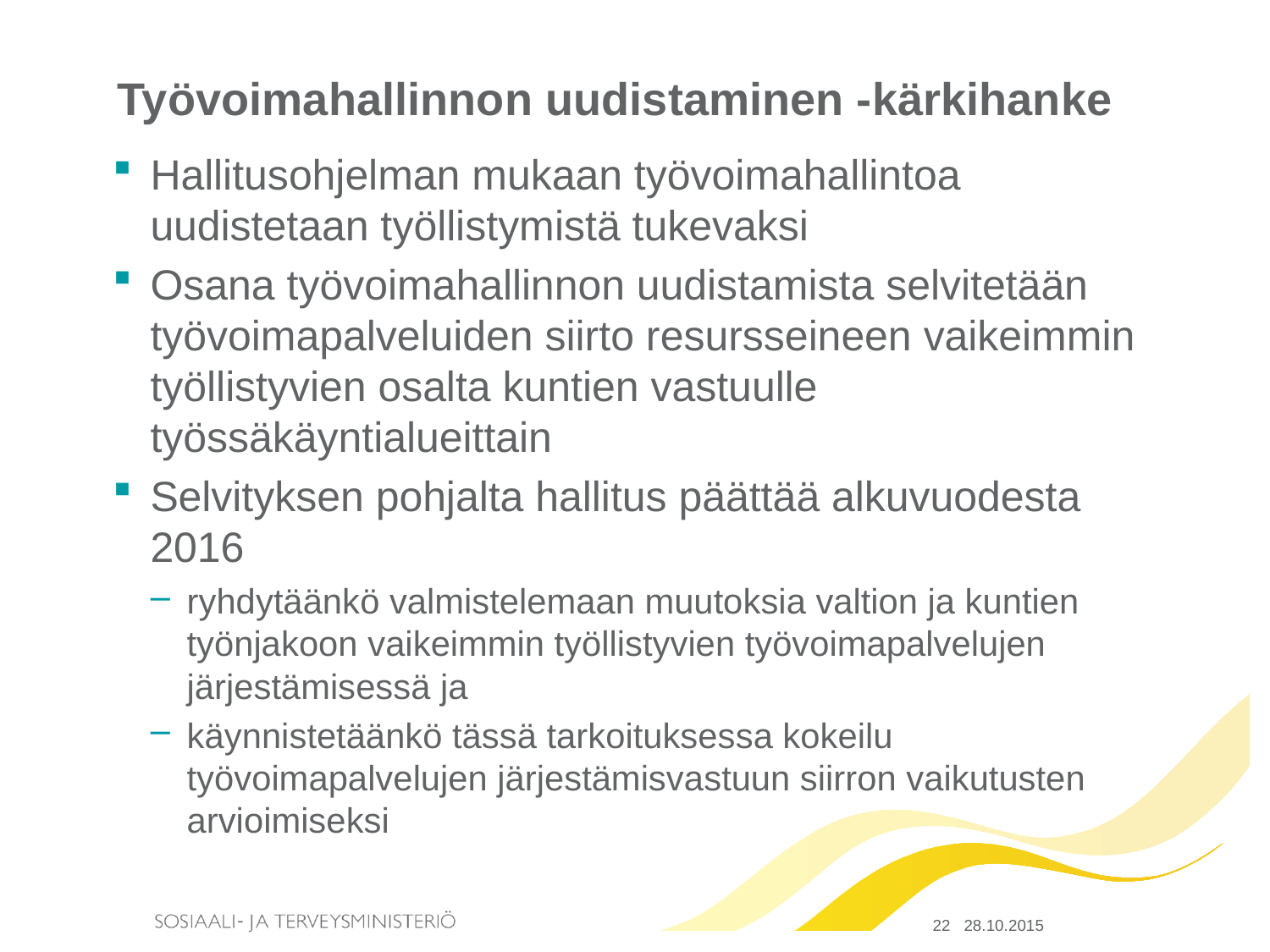

# Työvoimahallinnon uudistaminen -kärkihanke
Hallitusohjelman mukaan työvoimahallintoa uudistetaan työllistymistä tukevaksi
Osana työvoimahallinnon uudistamista selvitetään työvoimapalveluiden siirto resursseineen vaikeimmin työllistyvien osalta kuntien vastuulle työssäkäyntialueittain
Selvityksen pohjalta hallitus päättää alkuvuodesta 2016
ryhdytäänkö valmistelemaan muutoksia valtion ja kuntien työnjakoon vaikeimmin työllistyvien työvoimapalvelujen järjestämisessä ja
käynnistetäänkö tässä tarkoituksessa kokeilu työvoimapalvelujen järjestämisvastuun siirron vaikutusten arvioimiseksi

22   28.10.2015